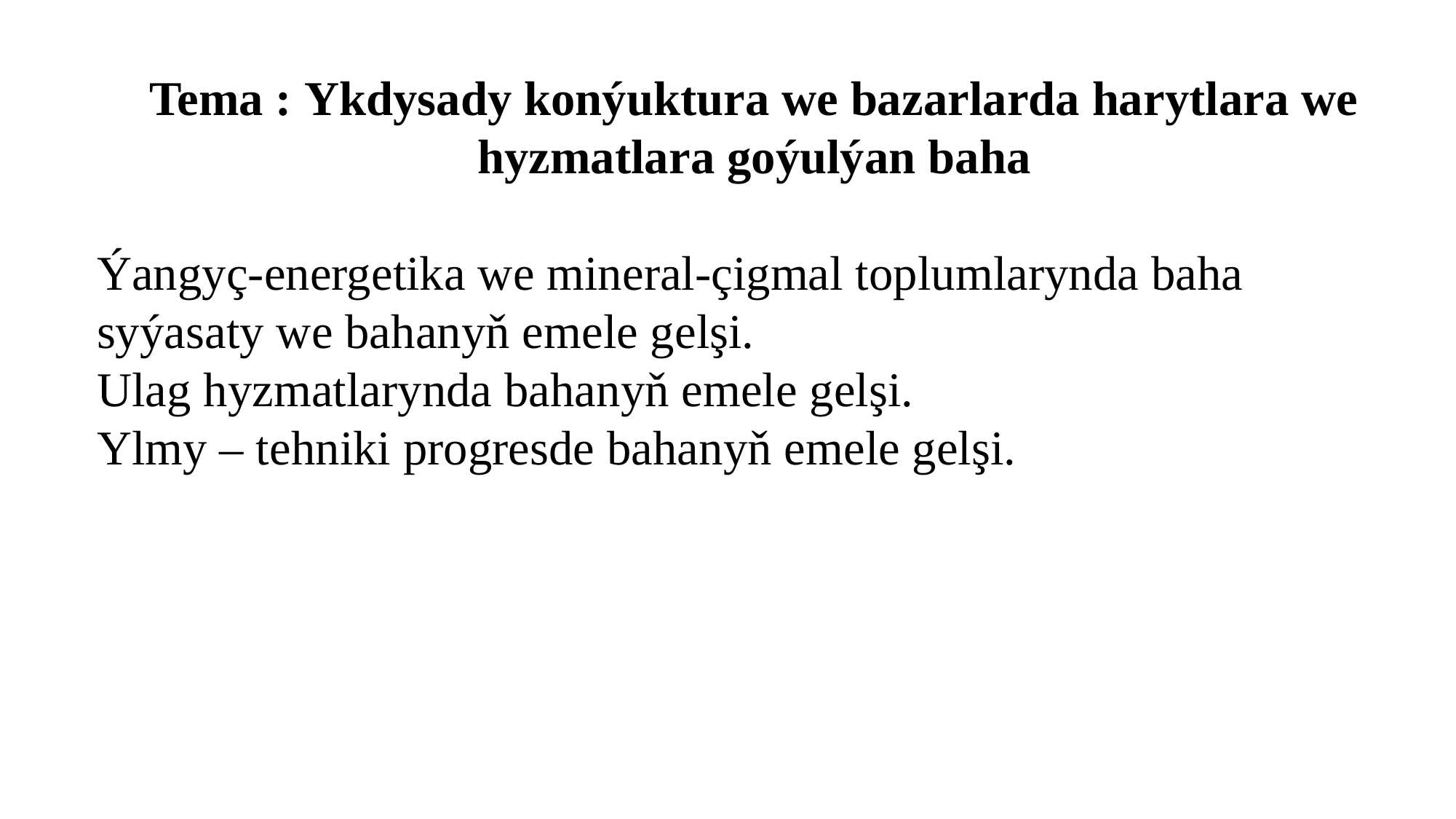

Tema : Ykdysady konýuktura we bazarlarda harytlara we hyzmatlara goýulýan baha

Ýangyç-energetika we mineral-çigmal toplumlarynda baha syýasaty we bahanyň emele gelşi.
Ulag hyzmatlarynda bahanyň emele gelşi.
Ylmy – tehniki progresde bahanyň emele gelşi.